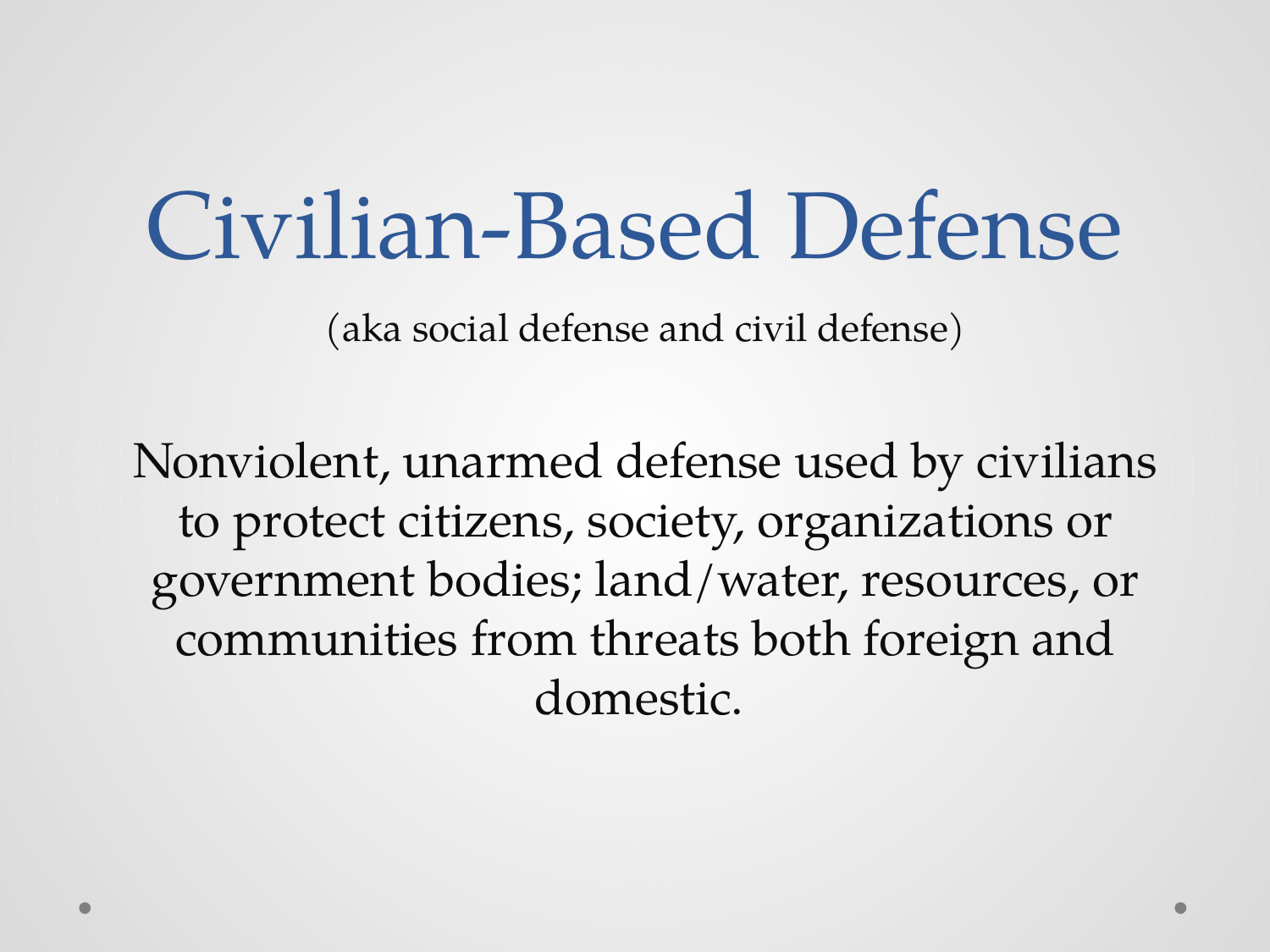

# Civilian-Based Defense

(aka social defense and civil defense)

Nonviolent, unarmed defense used by civilians to protect citizens, society, organizations or government bodies; land/water, resources, or communities from threats both foreign and domestic.